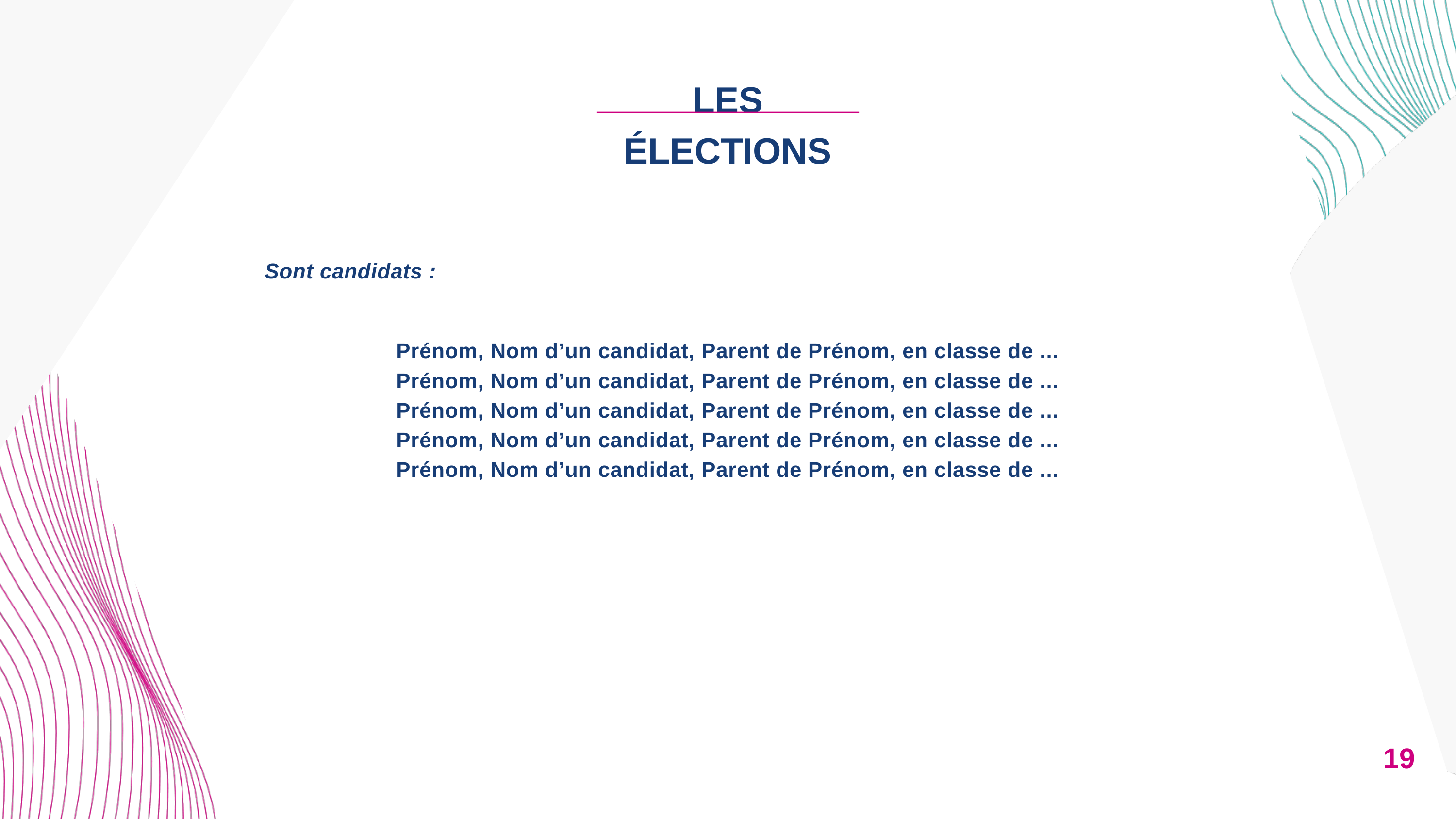

LES ÉLECTIONS

Sont candidats :
Prénom, Nom d’un candidat, Parent de Prénom, en classe de ...
Prénom, Nom d’un candidat, Parent de Prénom, en classe de ...
Prénom, Nom d’un candidat, Parent de Prénom, en classe de ...
Prénom, Nom d’un candidat, Parent de Prénom, en classe de ...
Prénom, Nom d’un candidat, Parent de Prénom, en classe de ...

19